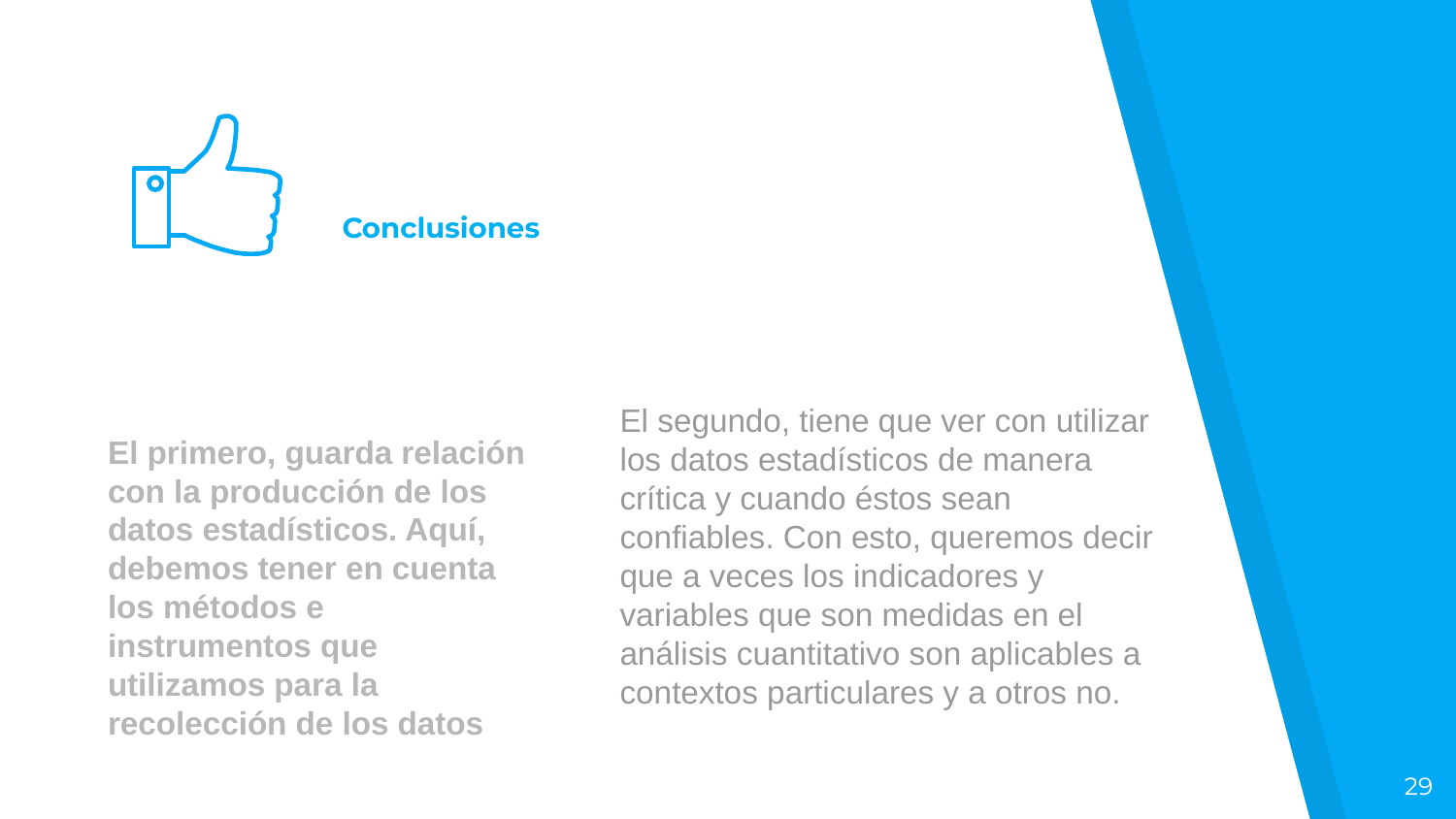

Conclusiones
# El primero, guarda relación con la producción de los datos estadísticos. Aquí, debemos tener en cuenta los métodos e instrumentos que utilizamos para la recolección de los datos
El segundo, tiene que ver con utilizar los datos estadísticos de manera crítica y cuando éstos sean confiables. Con esto, queremos decir que a veces los indicadores y variables que son medidas en el análisis cuantitativo son aplicables a contextos particulares y a otros no.

29